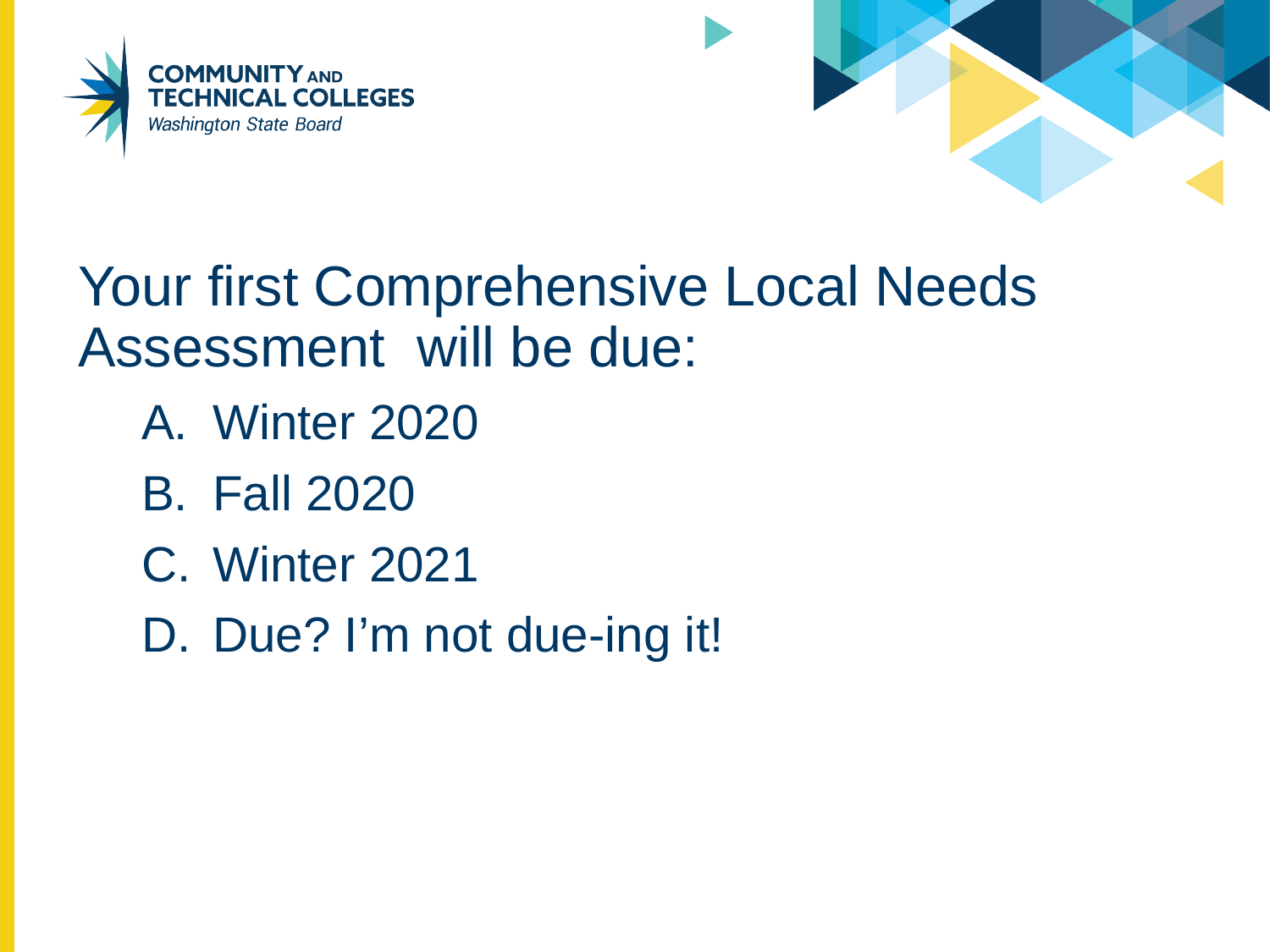

Your first Comprehensive Local Needs Assessment  will be due:
Winter 2020
Fall 2020
Winter 2021
Due? I’m not due-ing it!